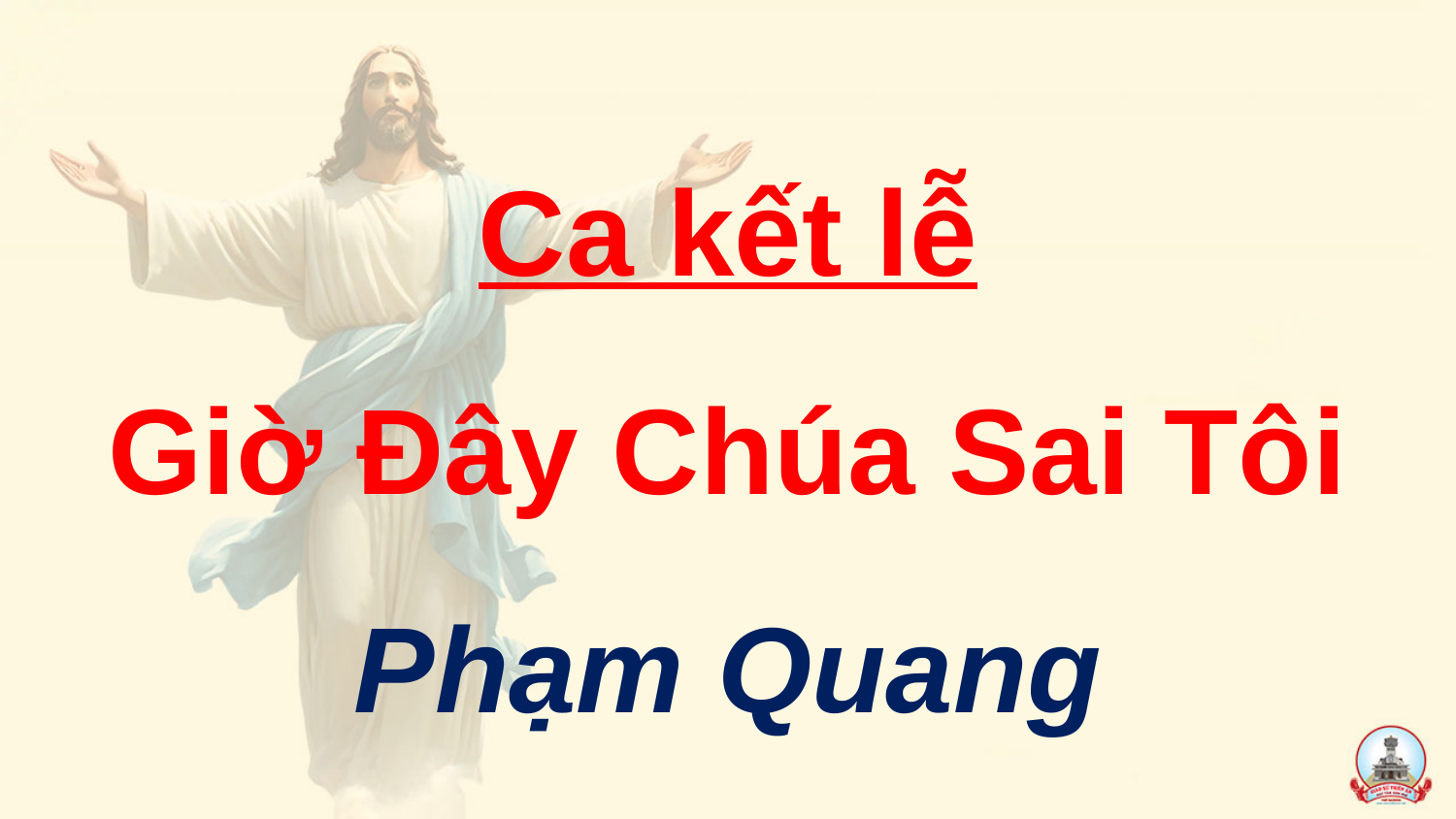

Ca kết lễ
Giờ Đây Chúa Sai Tôi
Phạm Quang